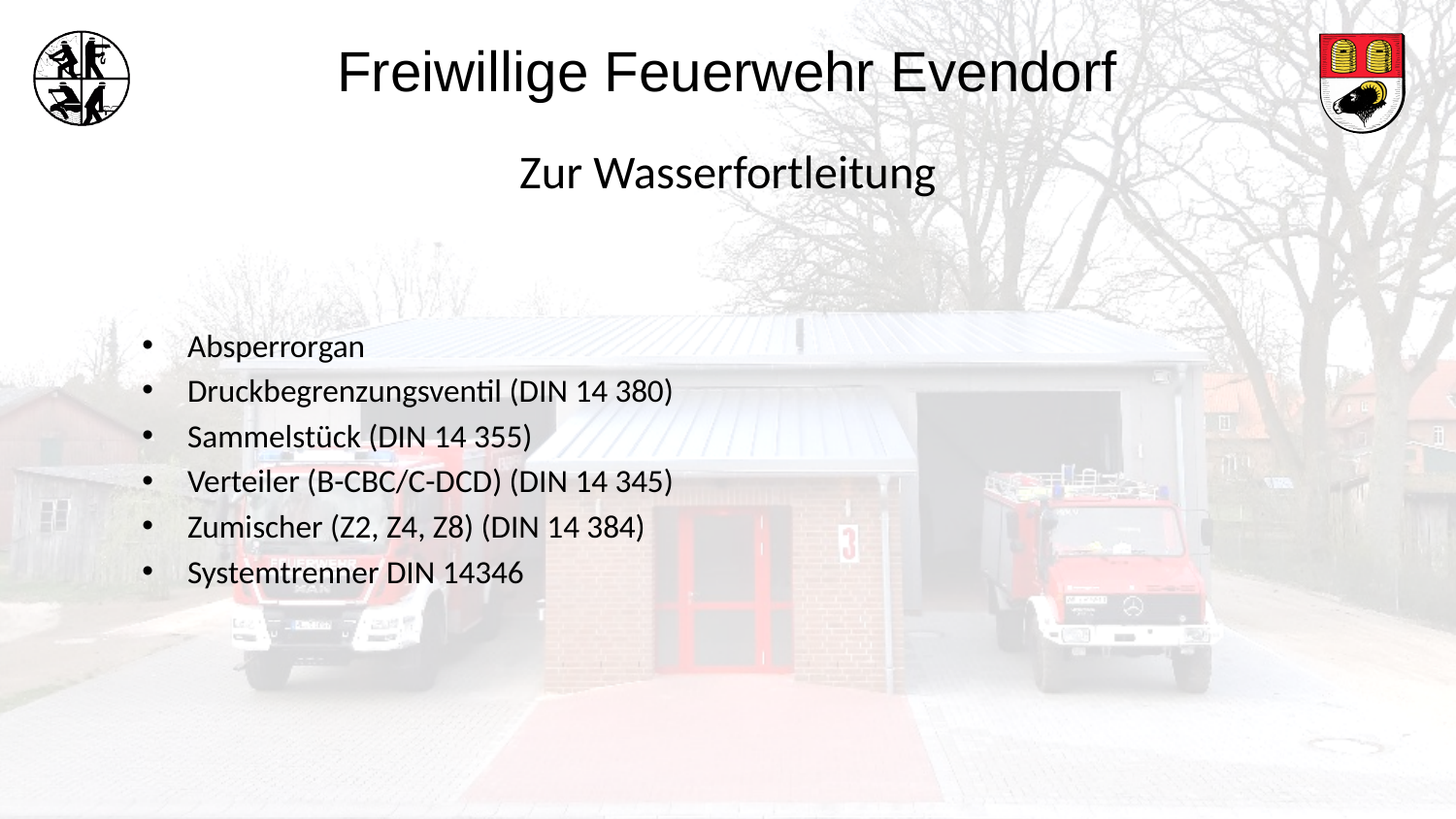

# Zur Wasserfortleitung
Absperrorgan
Druckbegrenzungsventil (DIN 14 380)
Sammelstück (DIN 14 355)
Verteiler (B-CBC/C-DCD) (DIN 14 345)
Zumischer (Z2, Z4, Z8) (DIN 14 384)
Systemtrenner DIN 14346